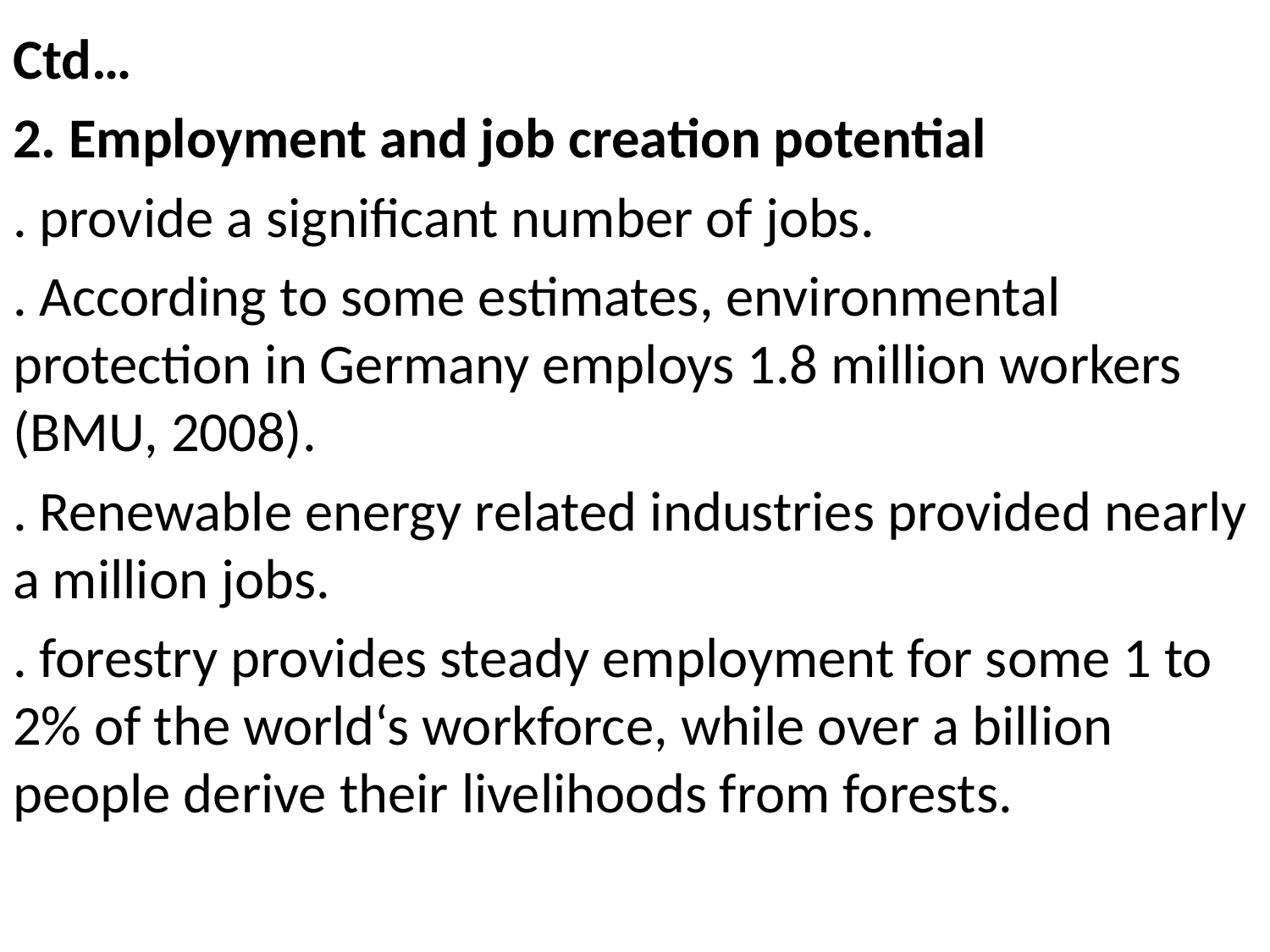

# Economic significance Cont…
Ctd…
2. Employment and job creation potential
. provide a significant number of jobs.
. According to some estimates, environmental protection in Germany employs 1.8 million workers (BMU, 2008).
. Renewable energy related industries provided nearly a million jobs.
. forestry provides steady employment for some 1 to 2% of the world‘s workforce, while over a billion people derive their livelihoods from forests.